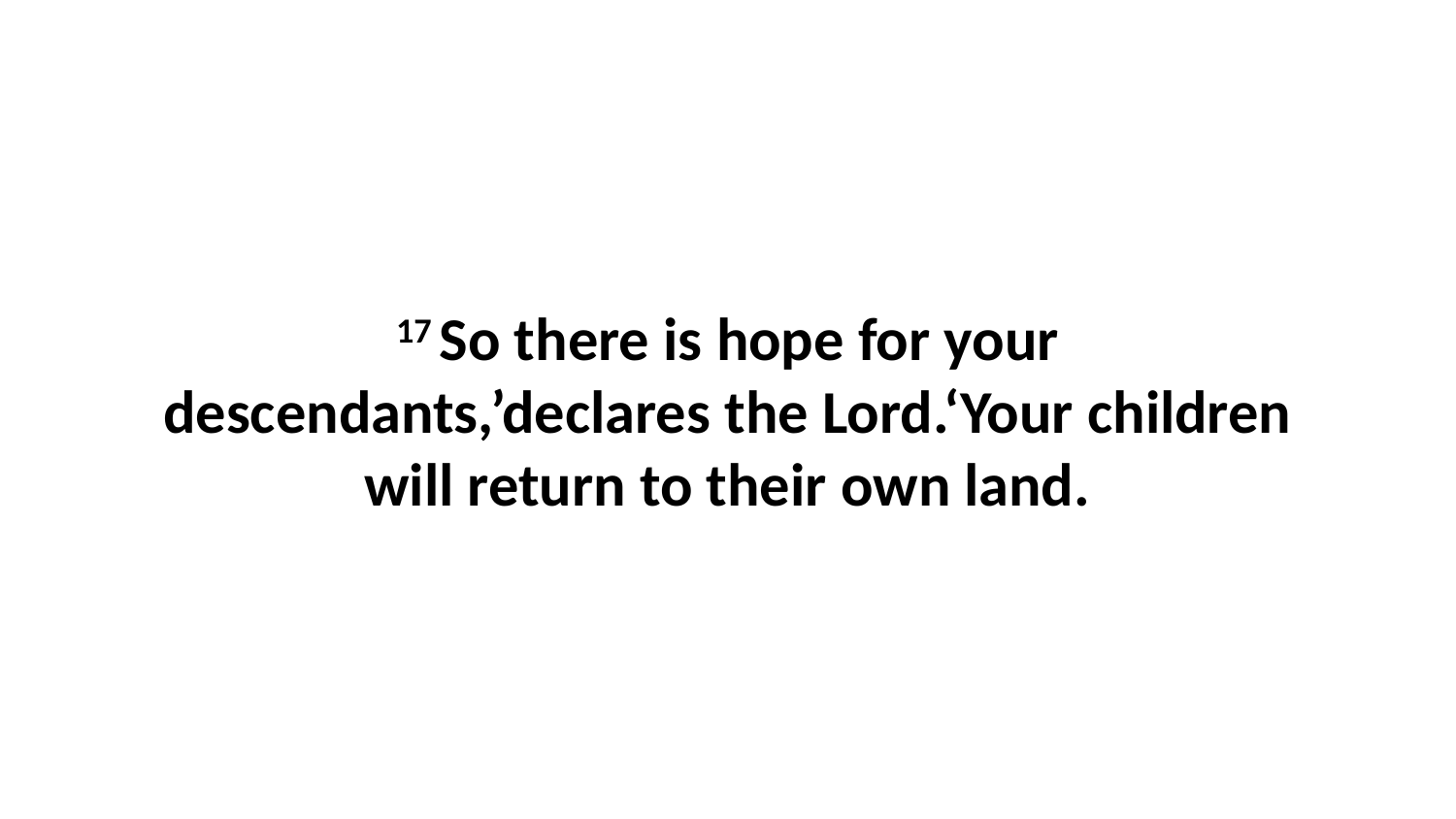

17 So there is hope for your descendants,’declares the Lord.‘Your children will return to their own land.